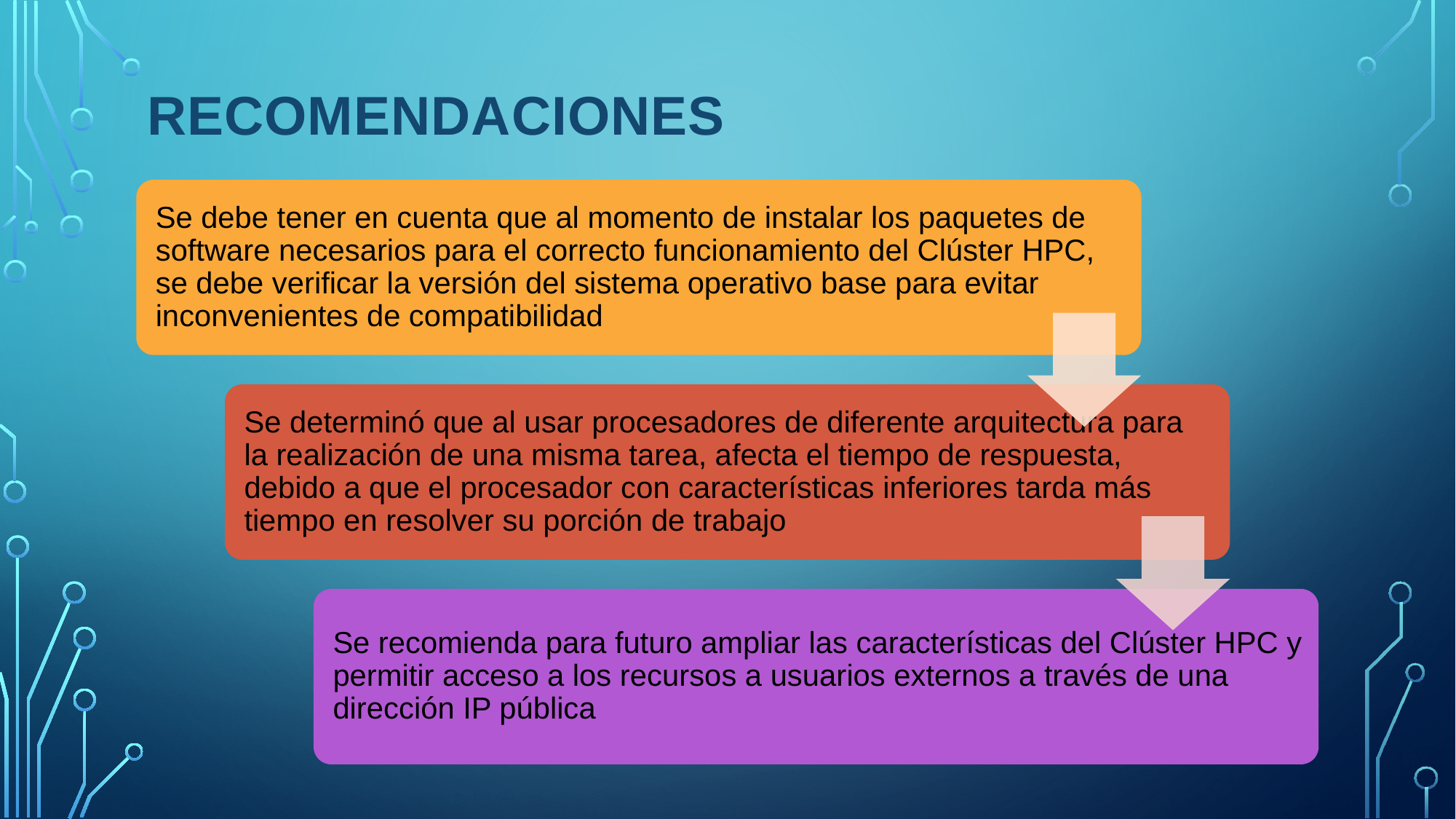

# RECOMENDACIONES
Se debe tener en cuenta que al momento de instalar los paquetes de software necesarios para el correcto funcionamiento del Clúster HPC, se debe verificar la versión del sistema operativo base para evitar inconvenientes de compatibilidad
Se determinó que al usar procesadores de diferente arquitectura para la realización de una misma tarea, afecta el tiempo de respuesta, debido a que el procesador con características inferiores tarda más tiempo en resolver su porción de trabajo
Se recomienda para futuro ampliar las características del Clúster HPC y permitir acceso a los recursos a usuarios externos a través de una dirección IP pública